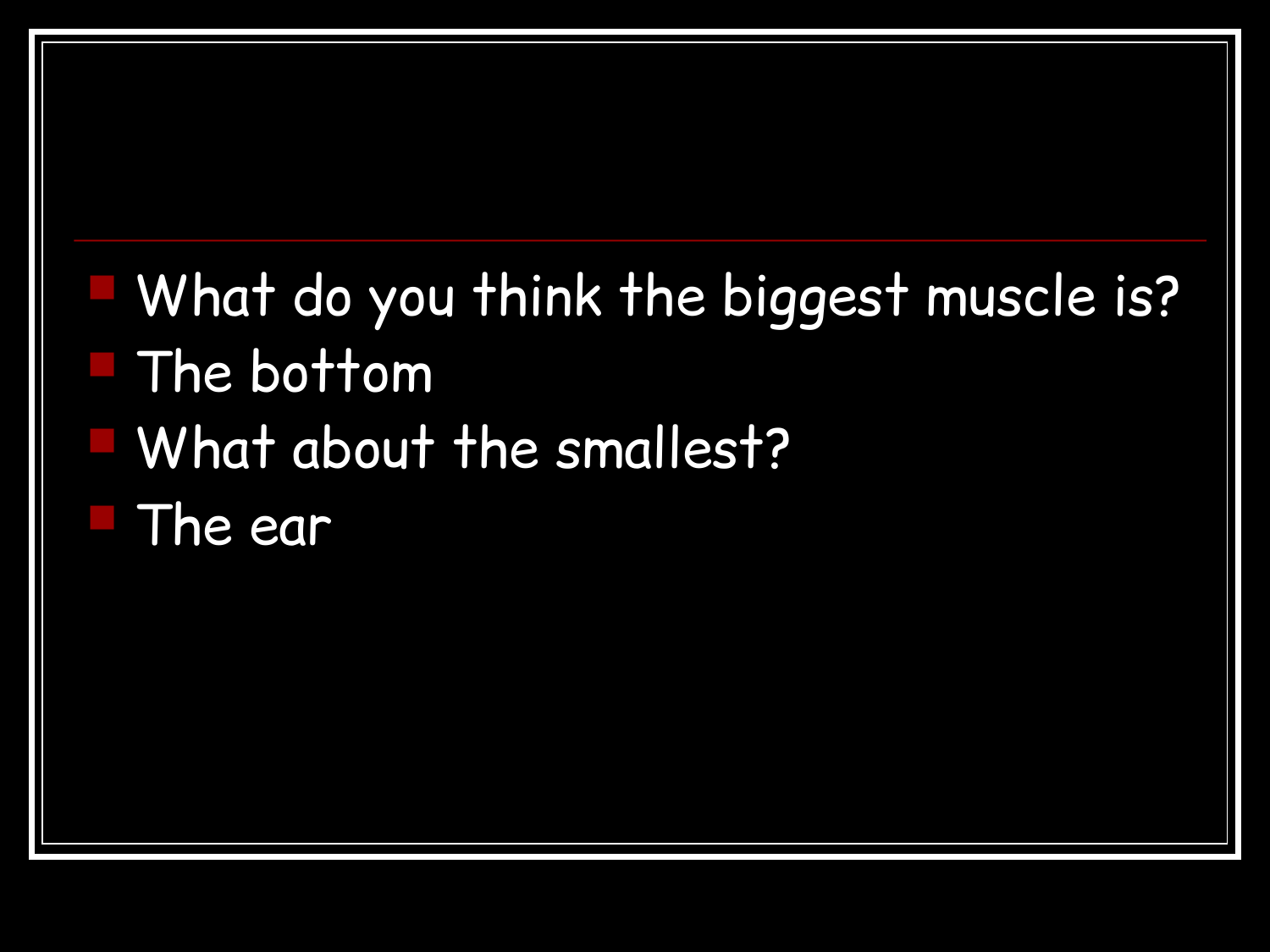

#
What do you think the biggest muscle is?
The bottom
What about the smallest?
The ear